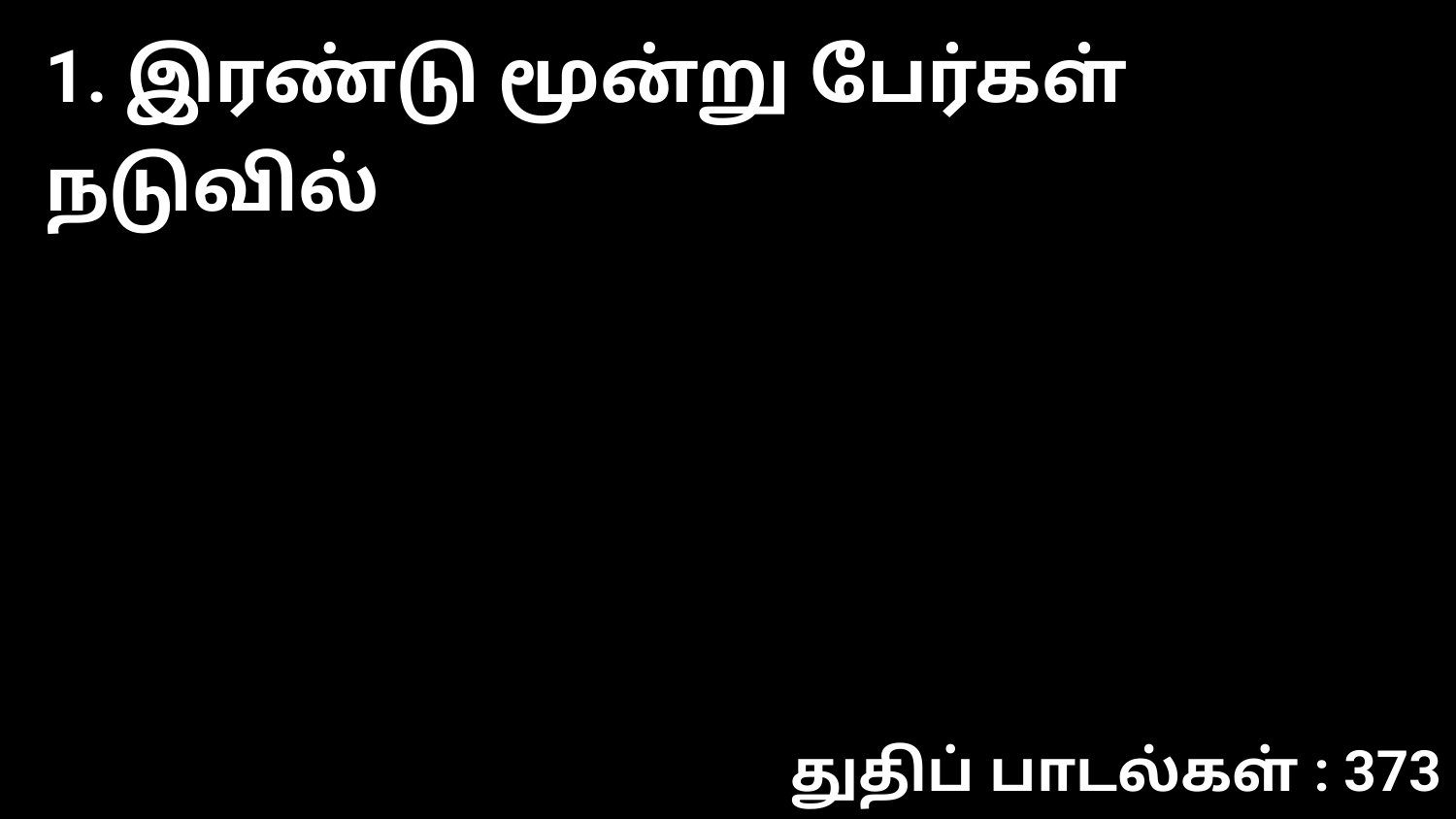

1. இரண்டு மூன்று பேர்கள் நடுவில்
துதிப் பாடல்கள் : 373